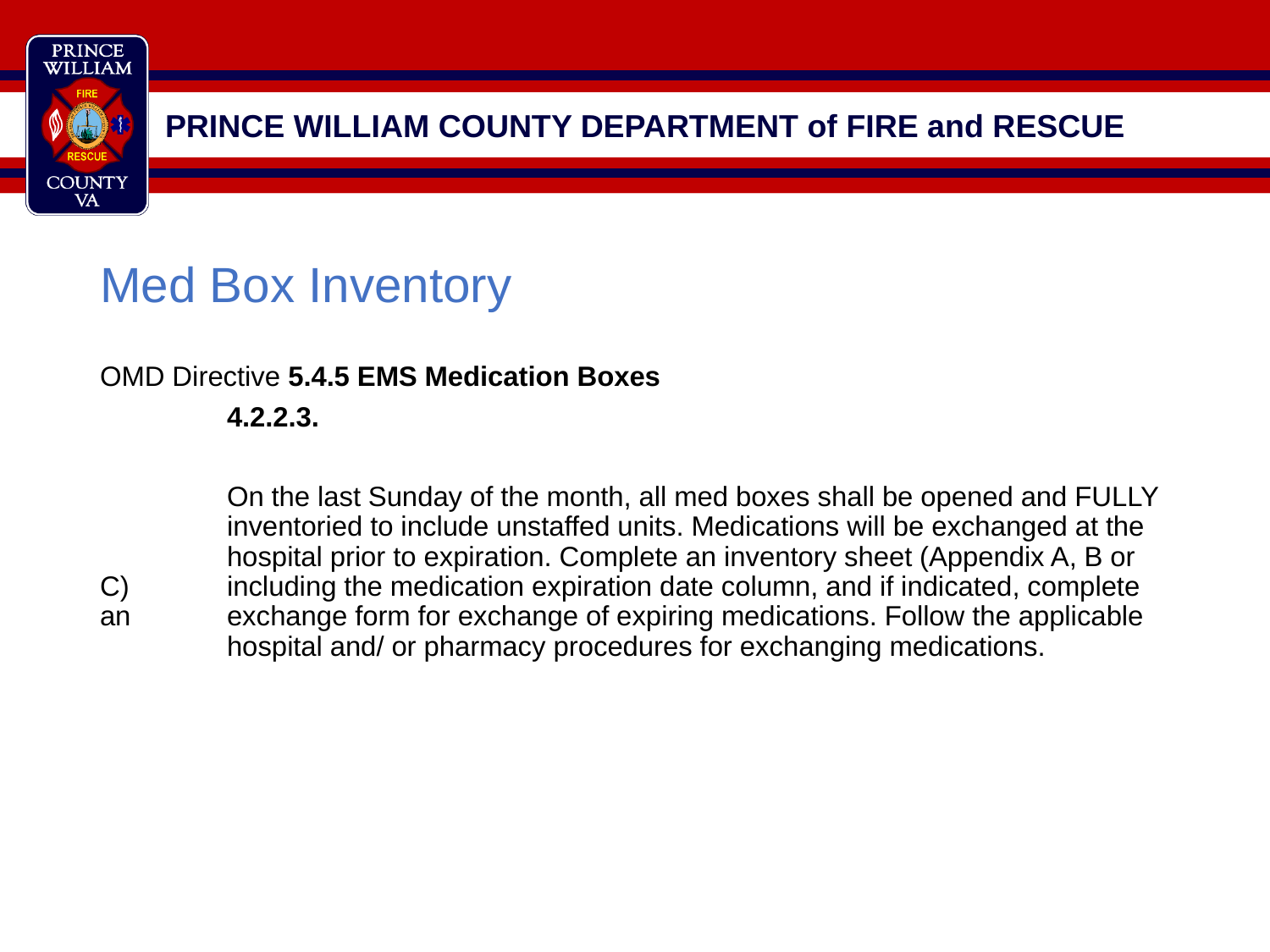

#
Med Box Inventory

OMD Directive 5.4.5 EMS Medication Boxes
	4.2.2.3.

	On the last Sunday of the month, all med boxes shall be opened and FULLY 	inventoried to include unstaffed units. Medications will be exchanged at the 	hospital prior to expiration. Complete an inventory sheet (Appendix A, B or C) 	including the medication expiration date column, and if indicated, complete an 	exchange form for exchange of expiring medications. Follow the applicable 	hospital and/ or pharmacy procedures for exchanging medications.